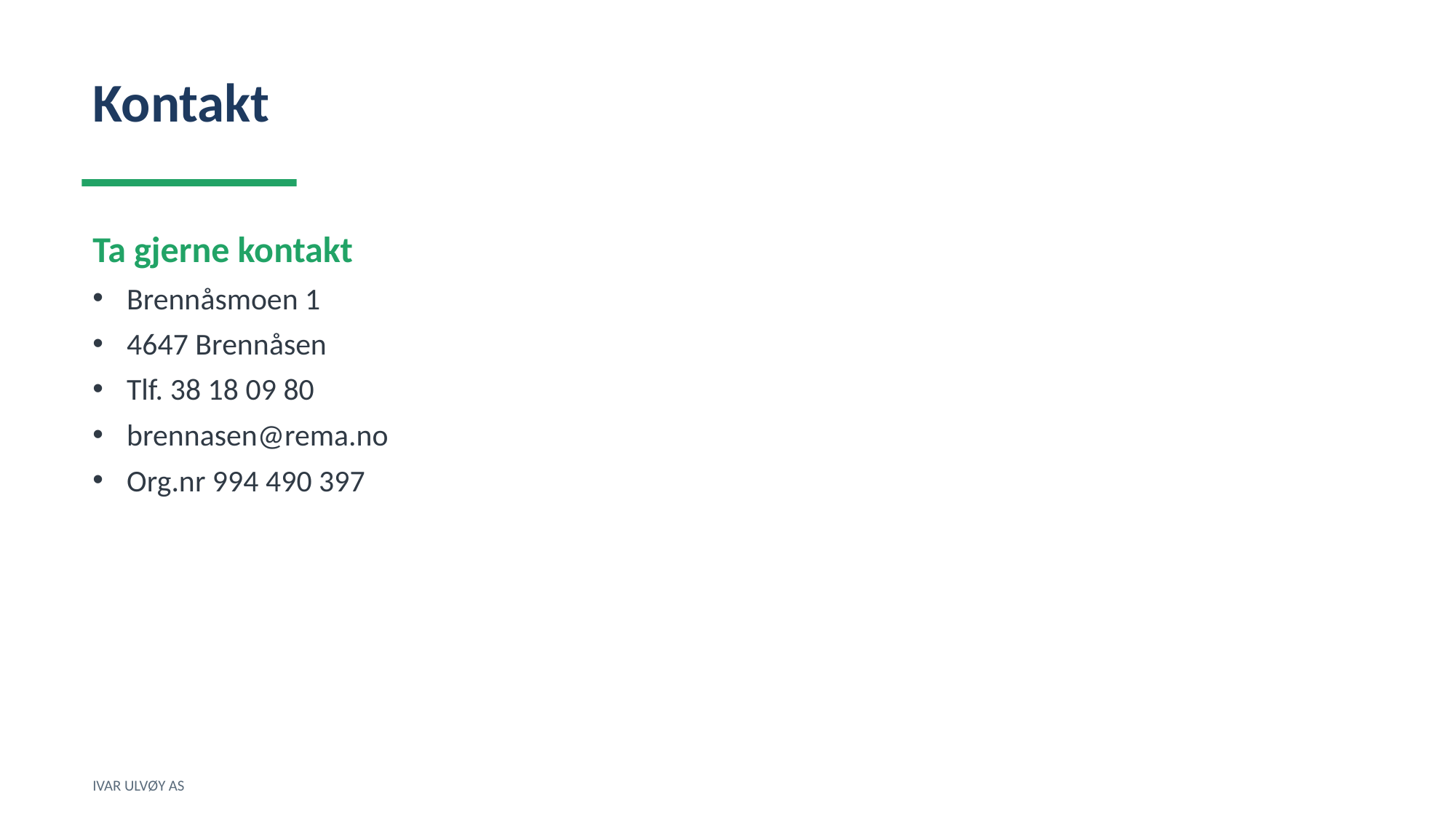

Kontakt

Ta gjerne kontakt
Brennåsmoen 1
4647 Brennåsen
Tlf. 38 18 09 80
brennasen@rema.no
Org.nr 994 490 397
IVAR ULVØY AS